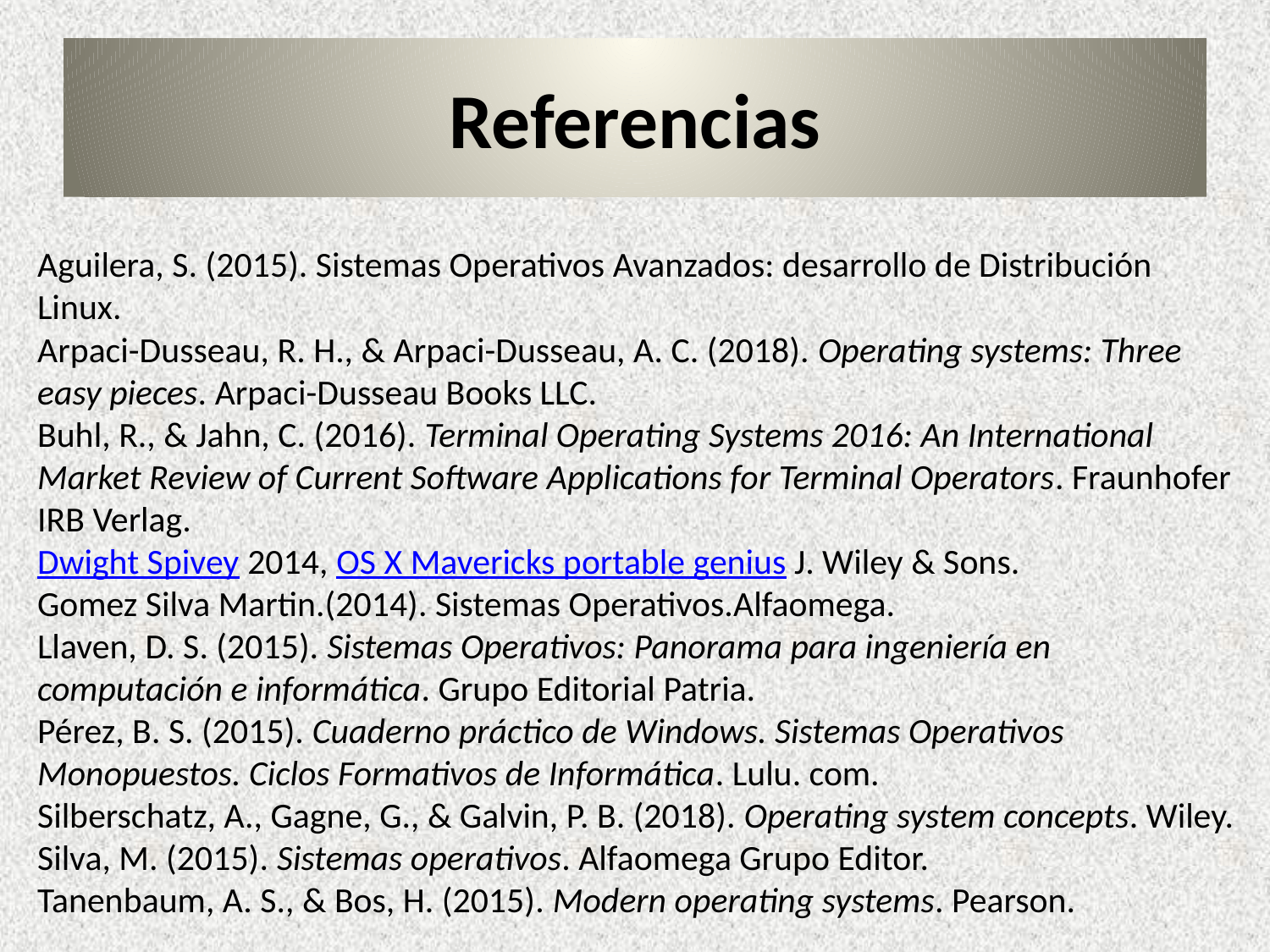

# Referencias
Aguilera, S. (2015). Sistemas Operativos Avanzados: desarrollo de Distribución Linux.
Arpaci-Dusseau, R. H., & Arpaci-Dusseau, A. C. (2018). Operating systems: Three easy pieces. Arpaci-Dusseau Books LLC.
Buhl, R., & Jahn, C. (2016). Terminal Operating Systems 2016: An International Market Review of Current Software Applications for Terminal Operators. Fraunhofer IRB Verlag.
Dwight Spivey 2014, OS X Mavericks portable genius J. Wiley & Sons.
Gomez Silva Martin.(2014). Sistemas Operativos.Alfaomega.
Llaven, D. S. (2015). Sistemas Operativos: Panorama para ingeniería en computación e informática. Grupo Editorial Patria.
Pérez, B. S. (2015). Cuaderno práctico de Windows. Sistemas Operativos Monopuestos. Ciclos Formativos de Informática. Lulu. com.
Silberschatz, A., Gagne, G., & Galvin, P. B. (2018). Operating system concepts. Wiley.
Silva, M. (2015). Sistemas operativos. Alfaomega Grupo Editor.
Tanenbaum, A. S., & Bos, H. (2015). Modern operating systems. Pearson.